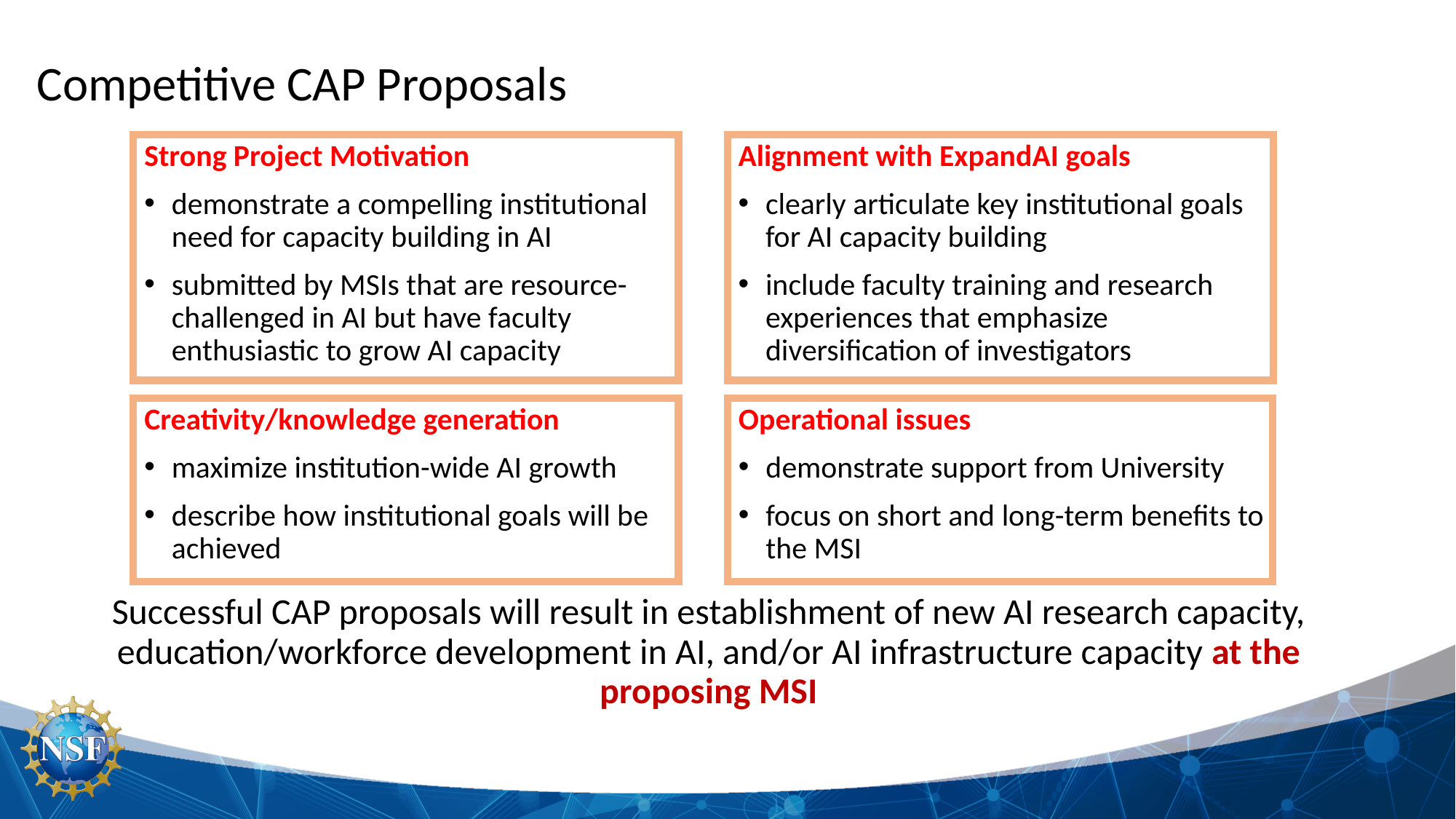

Competitive CAP Proposals
Strong Project Motivation
demonstrate a compelling institutional need for capacity building in AI
submitted by MSIs that are resource-challenged in AI but have faculty enthusiastic to grow AI capacity

Alignment with ExpandAI goals
clearly articulate key institutional goals for AI capacity building
include faculty training and research experiences that emphasize diversification of investigators

Creativity/knowledge generation
maximize institution-wide AI growth
describe how institutional goals will be achieved

Operational issues
demonstrate support from University
focus on short and long-term benefits to the MSI

Successful CAP proposals will result in establishment of new AI research capacity, education/workforce development in AI, and/or AI infrastructure capacity at the proposing MSI